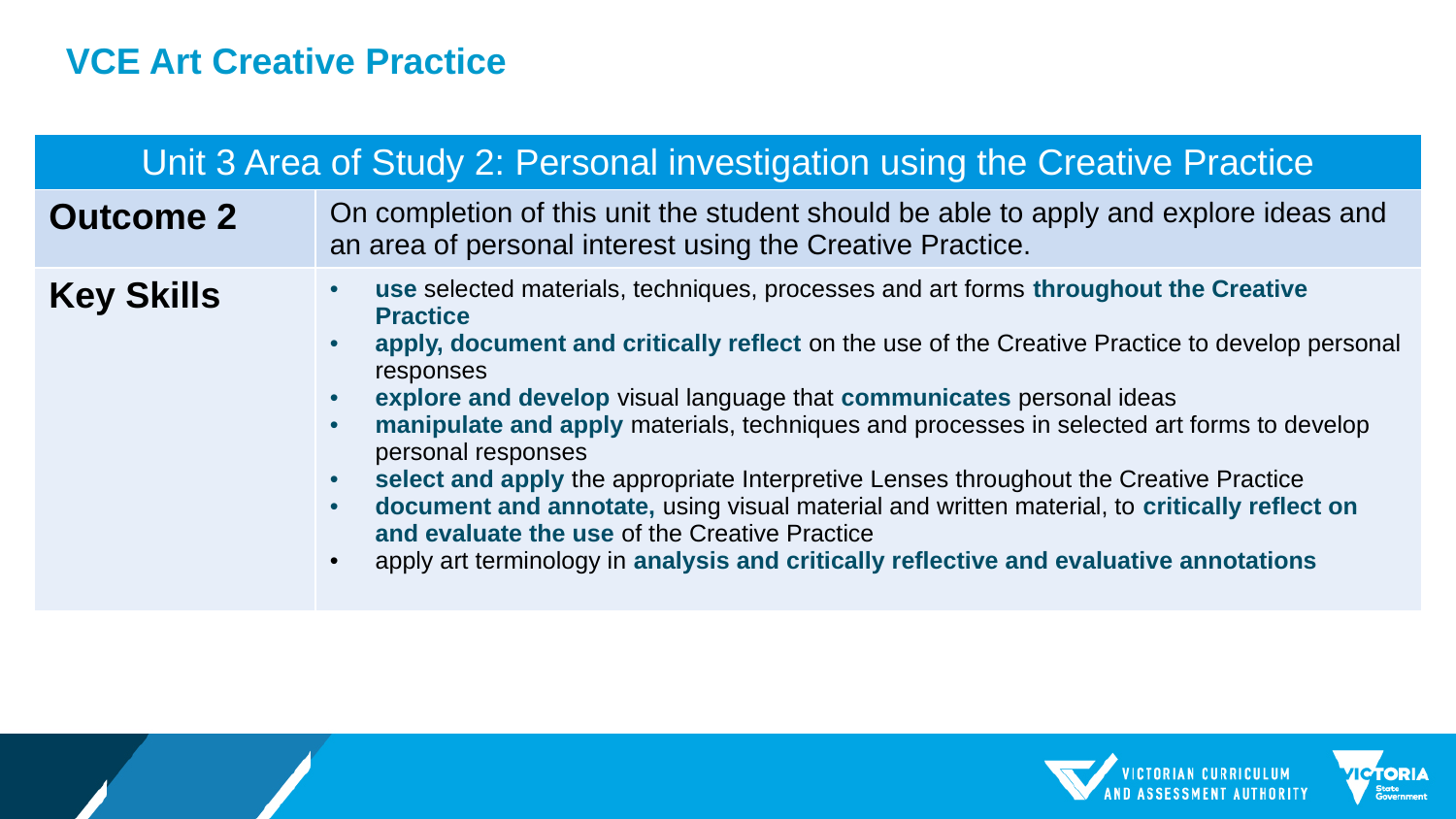

VCE Art Creative Practice
| Unit 3 Area of Study 2: Personal investigation using the Creative Practice |  |
| --- | --- |
| Outcome 2 | On completion of this unit the student should be able to apply and explore ideas and an area of personal interest using the Creative Practice. |
| Key Skills | use selected materials, techniques, processes and art forms throughout the Creative Practice apply, document and critically reflect on the use of the Creative Practice to develop personal responses explore and develop visual language that communicates personal ideas manipulate and apply materials, techniques and processes in selected art forms to develop personal responses select and apply the appropriate Interpretive Lenses throughout the Creative Practice document and annotate, using visual material and written material, to critically reflect on and evaluate the use of the Creative Practice apply art terminology in analysis and critically reflective and evaluative annotations |